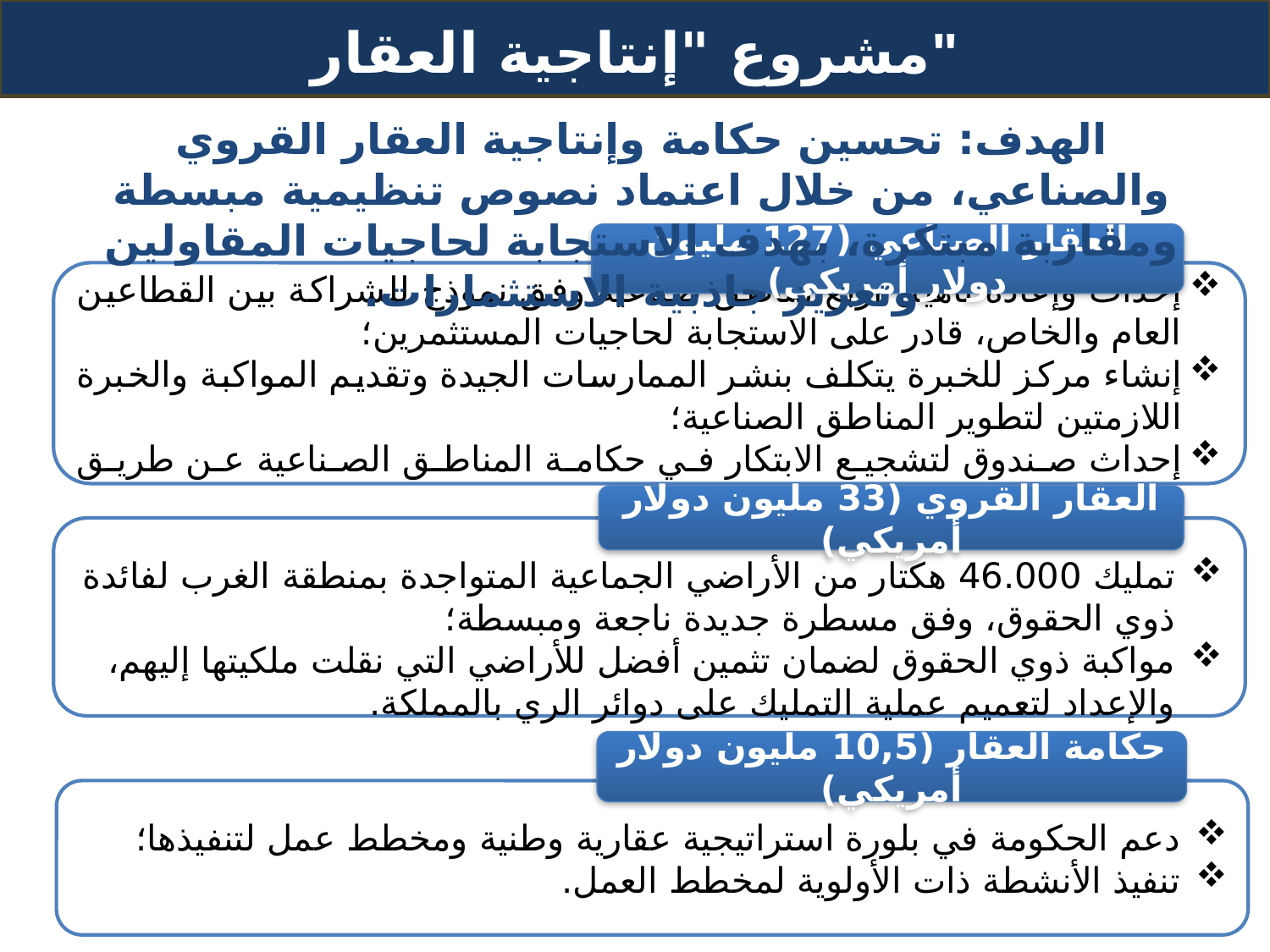

# مشروع "إنتاجية العقار" D I. Deux grands projets pour atténuer deux contraintes majeures à la croissance et à l’investissement privé
الهدف: تحسين حكامة وإنتاجية العقار القروي والصناعي، من خلال اعتماد نصوص تنظيمية مبسطة ومقاربة مبتكرة، بهدف الاستجابة لحاجيات المقاولين وتعزيز جاذبية الاستثمارات.
العقار الصناعي (127 مليون دولار أمريكي)

إحداث وإعادة تأهيل أربع مناطق صناعية وفق نموذج للشراكة بين القطاعين العام والخاص، قادر على الاستجابة لحاجيات المستثمرين؛
إنشاء مركز للخبرة يتكلف بنشر الممارسات الجيدة وتقديم المواكبة والخبرة اللازمتين لتطوير المناطق الصناعية؛
إحداث صندوق لتشجيع الابتكار في حكامة المناطق الصناعية عن طريق الإعلان عن طلب مشاريع.
العقار القروي (33 مليون دولار أمريكي)

تمليك 46.000 هكتار من الأراضي الجماعية المتواجدة بمنطقة الغرب لفائدة ذوي الحقوق، وفق مسطرة جديدة ناجعة ومبسطة؛
مواكبة ذوي الحقوق لضمان تثمين أفضل للأراضي التي نقلت ملكيتها إليهم، والإعداد لتعميم عملية التمليك على دوائر الري بالمملكة.
حكامة العقار (10,5 مليون دولار أمريكي)
دعم الحكومة في بلورة استراتيجية عقارية وطنية ومخطط عمل لتنفيذها؛
تنفيذ الأنشطة ذات الأولوية لمخطط العمل.